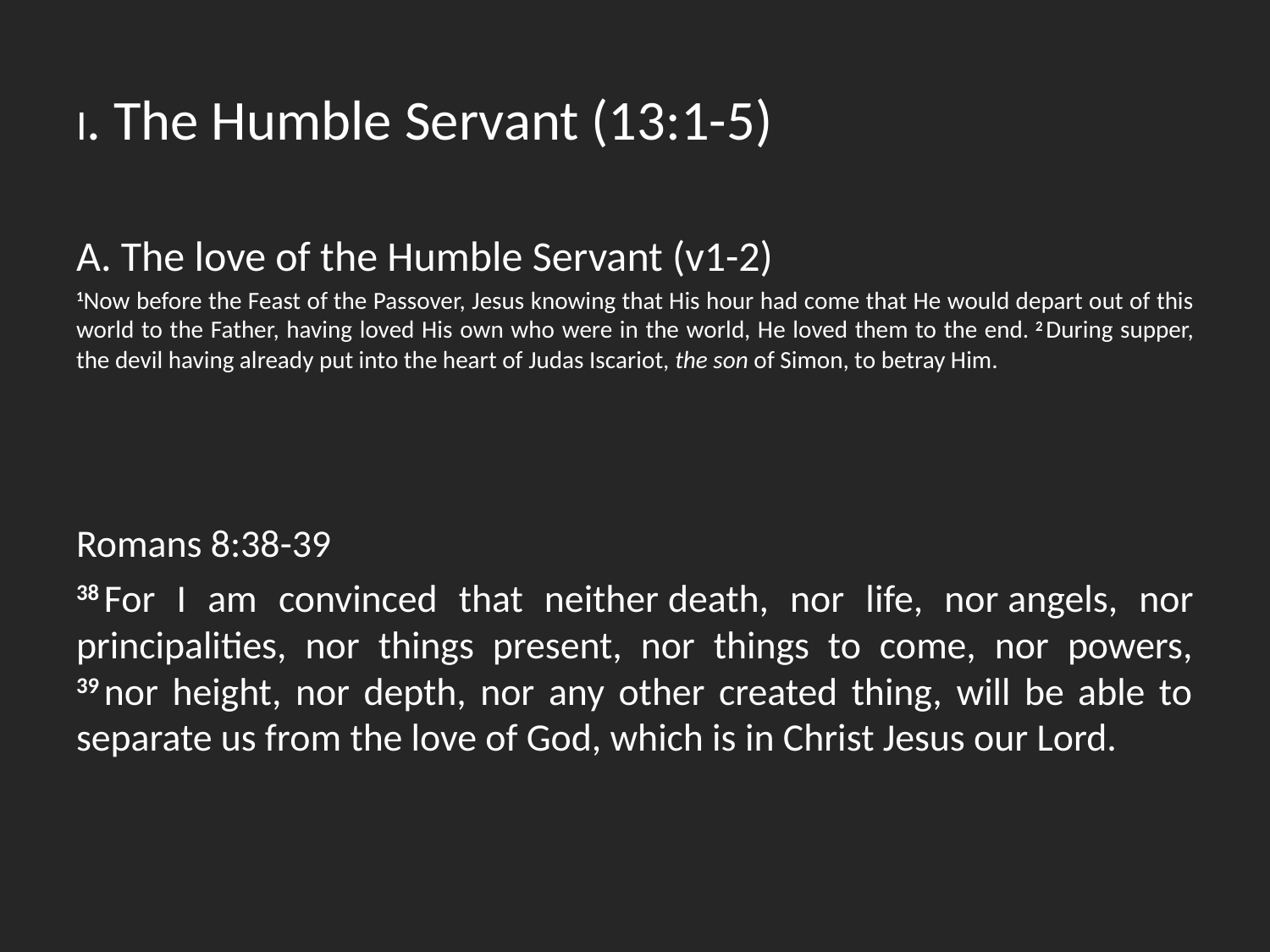

# I. The Humble Servant (13:1-5)
A. The love of the Humble Servant (v1-2)
1Now before the Feast of the Passover, Jesus knowing that His hour had come that He would depart out of this world to the Father, having loved His own who were in the world, He loved them to the end. 2 During supper, the devil having already put into the heart of Judas Iscariot, the son of Simon, to betray Him.

Romans 8:38-39
38 For I am convinced that neither death, nor life, nor angels, nor principalities, nor things present, nor things to come, nor powers, 39 nor height, nor depth, nor any other created thing, will be able to separate us from the love of God, which is in Christ Jesus our Lord.